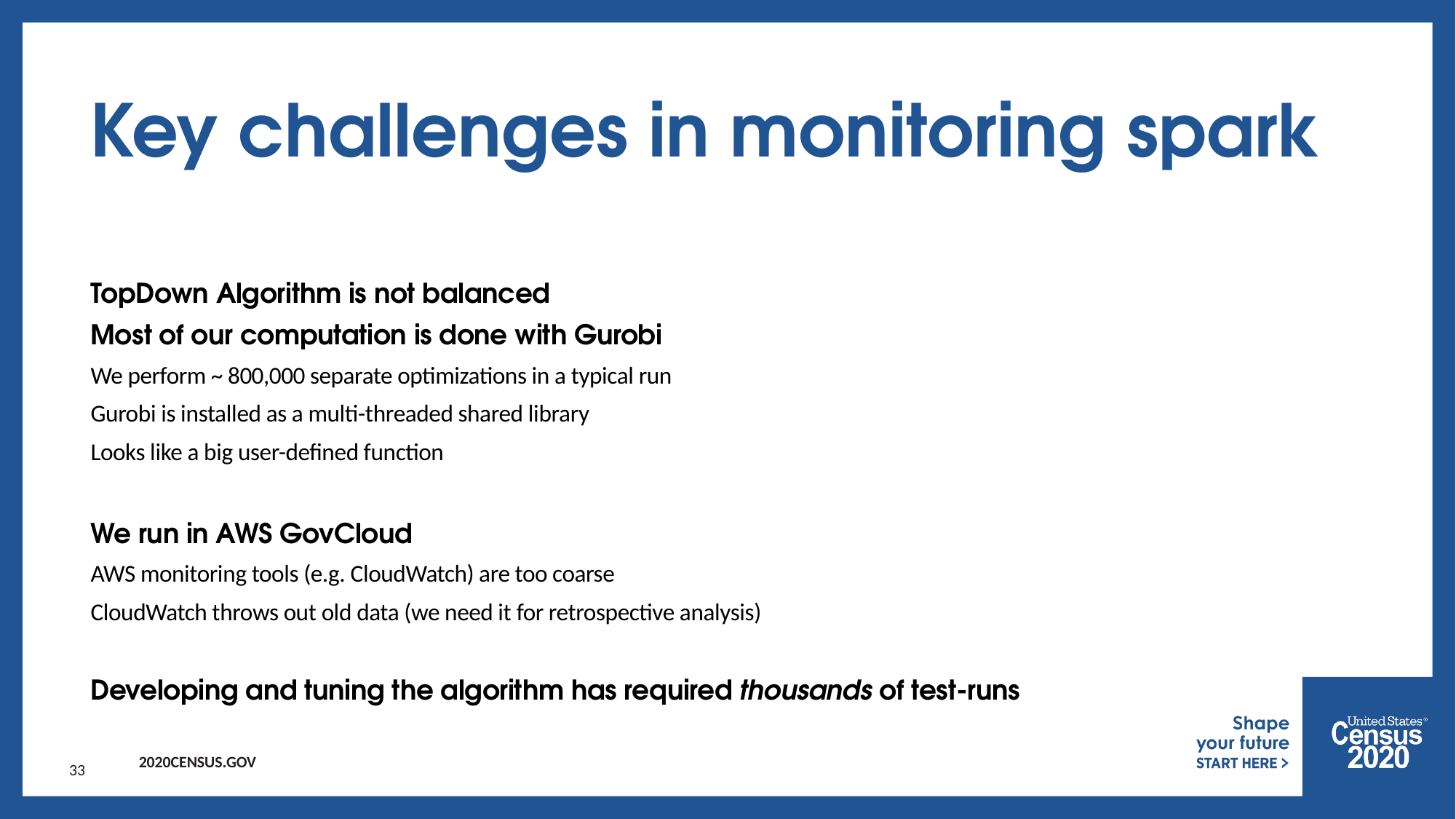

# Key challenges in monitoring spark
TopDown Algorithm is not balanced
Most of our computation is done with Gurobi
We perform ~ 800,000 separate optimizations in a typical run
Gurobi is installed as a multi-threaded shared library
Looks like a big user-defined function

We run in AWS GovCloud
AWS monitoring tools (e.g. CloudWatch) are too coarse
CloudWatch throws out old data (we need it for retrospective analysis)

Developing and tuning the algorithm has required thousands of test-runs
33